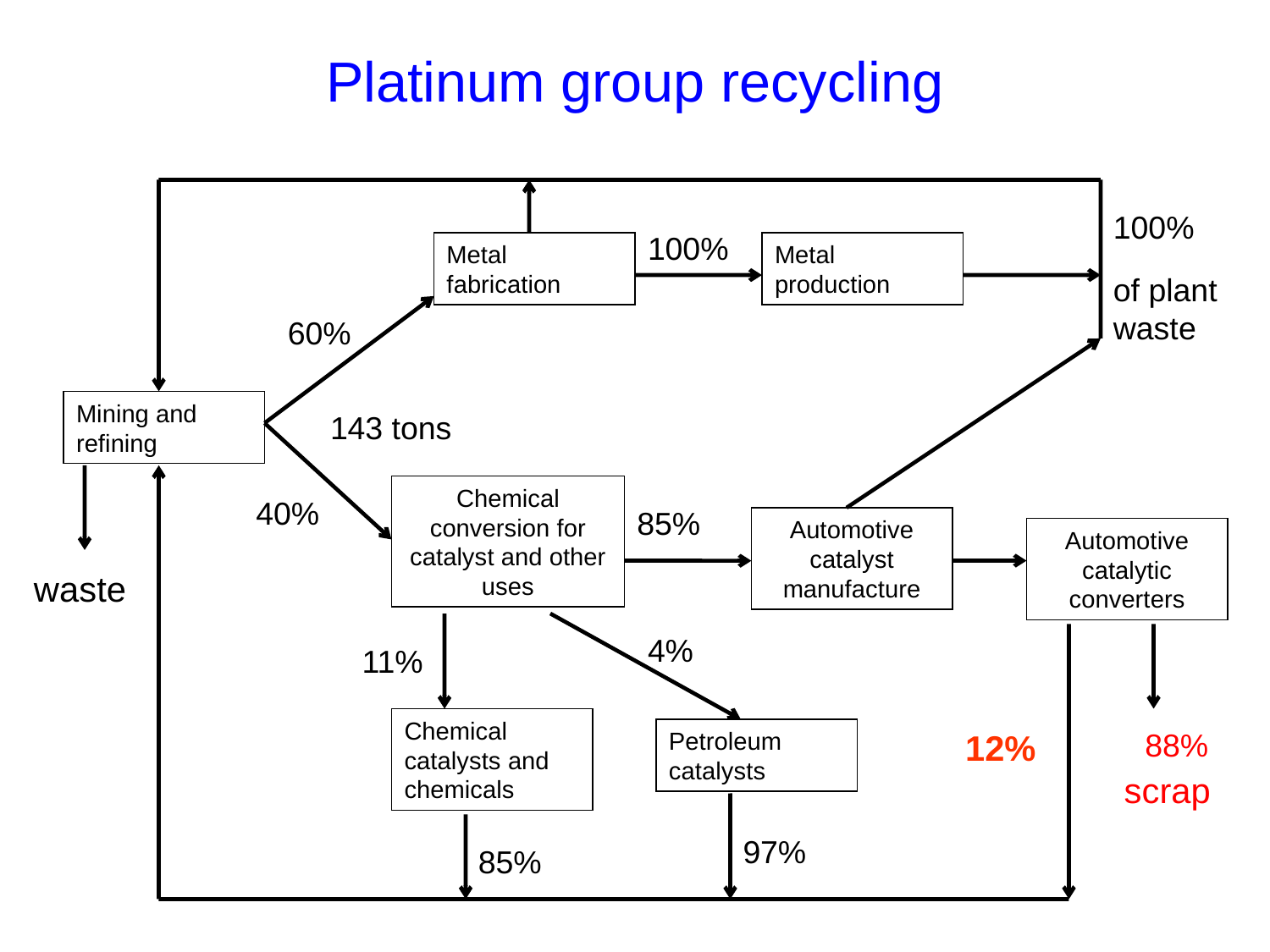

# Platinum group recycling

100%
of plant waste
100%
Metal fabrication
Metal production

60%

Mining and refining
143 tons

Chemical conversion for catalyst and other uses
40%
85%
Automotive catalyst manufacture
Automotive catalytic converters
waste

4%

11%
Chemical catalysts and chemicals
Petroleum catalysts
12%
88%
scrap

97%
85%